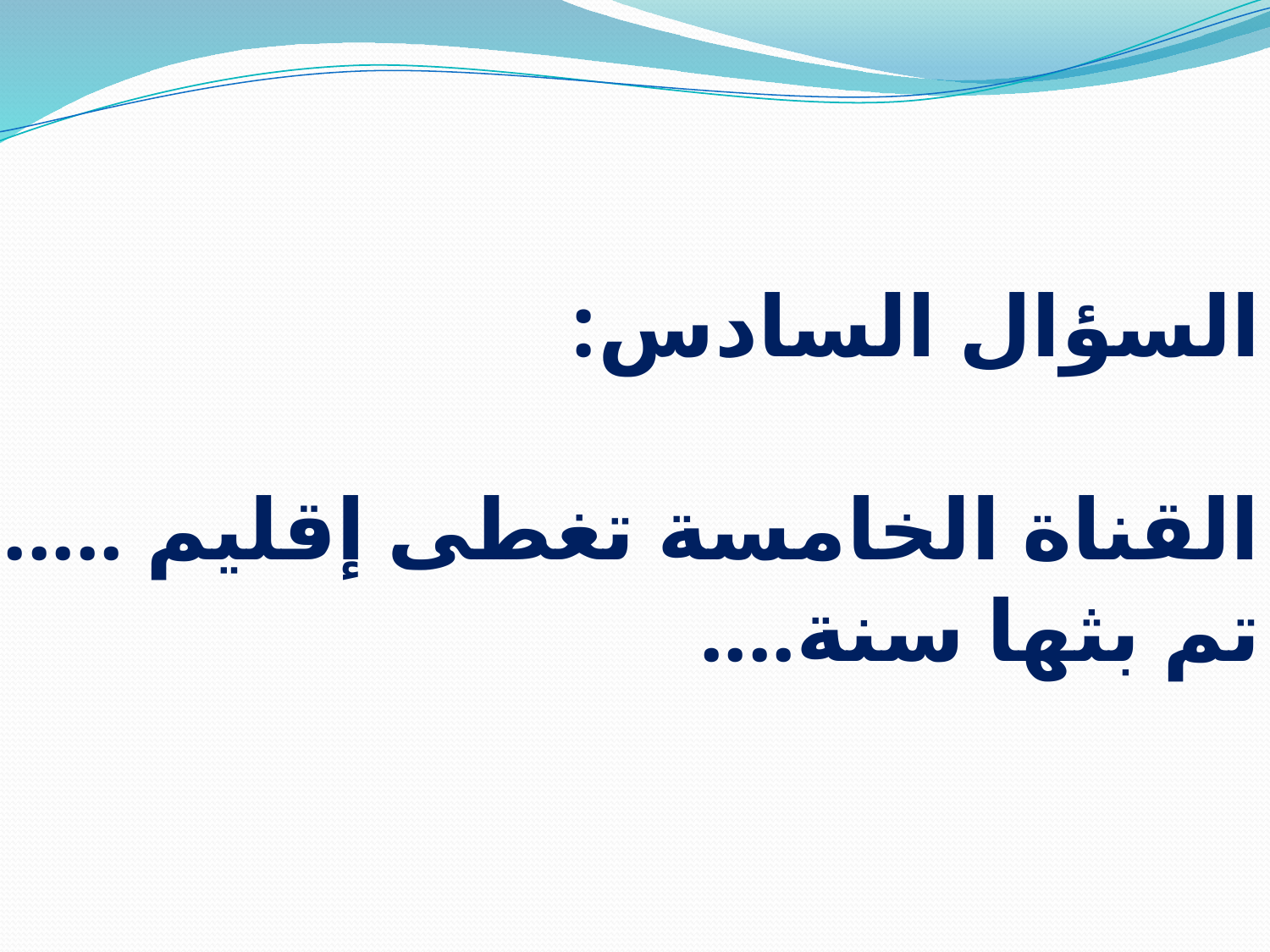

السؤال السادس:

القناة الخامسة تغطى إقليم .......
تم بثها سنة....